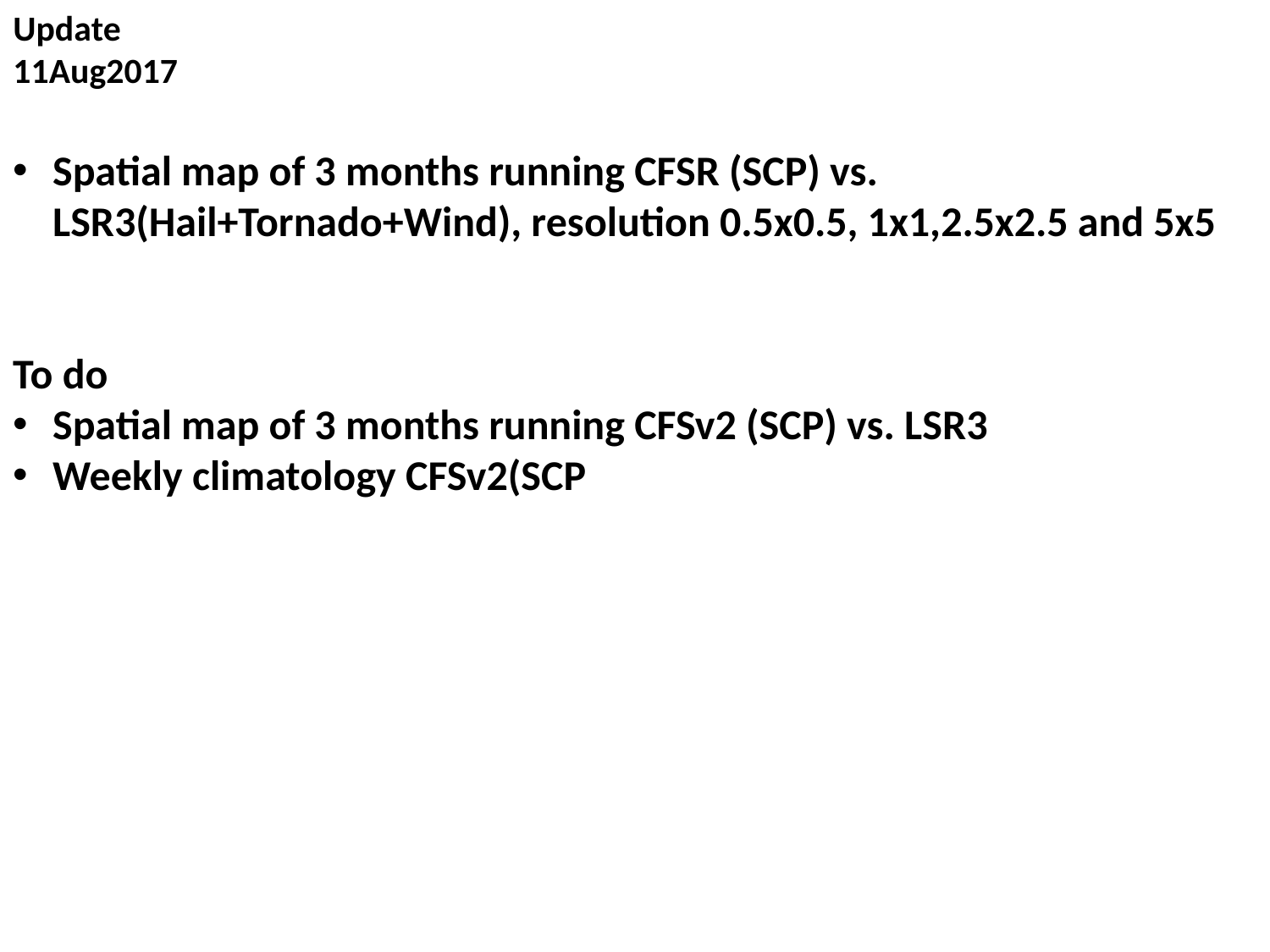

Update
11Aug2017
Spatial map of 3 months running CFSR (SCP) vs. LSR3(Hail+Tornado+Wind), resolution 0.5x0.5, 1x1,2.5x2.5 and 5x5

To do
Spatial map of 3 months running CFSv2 (SCP) vs. LSR3
Weekly climatology CFSv2(SCP